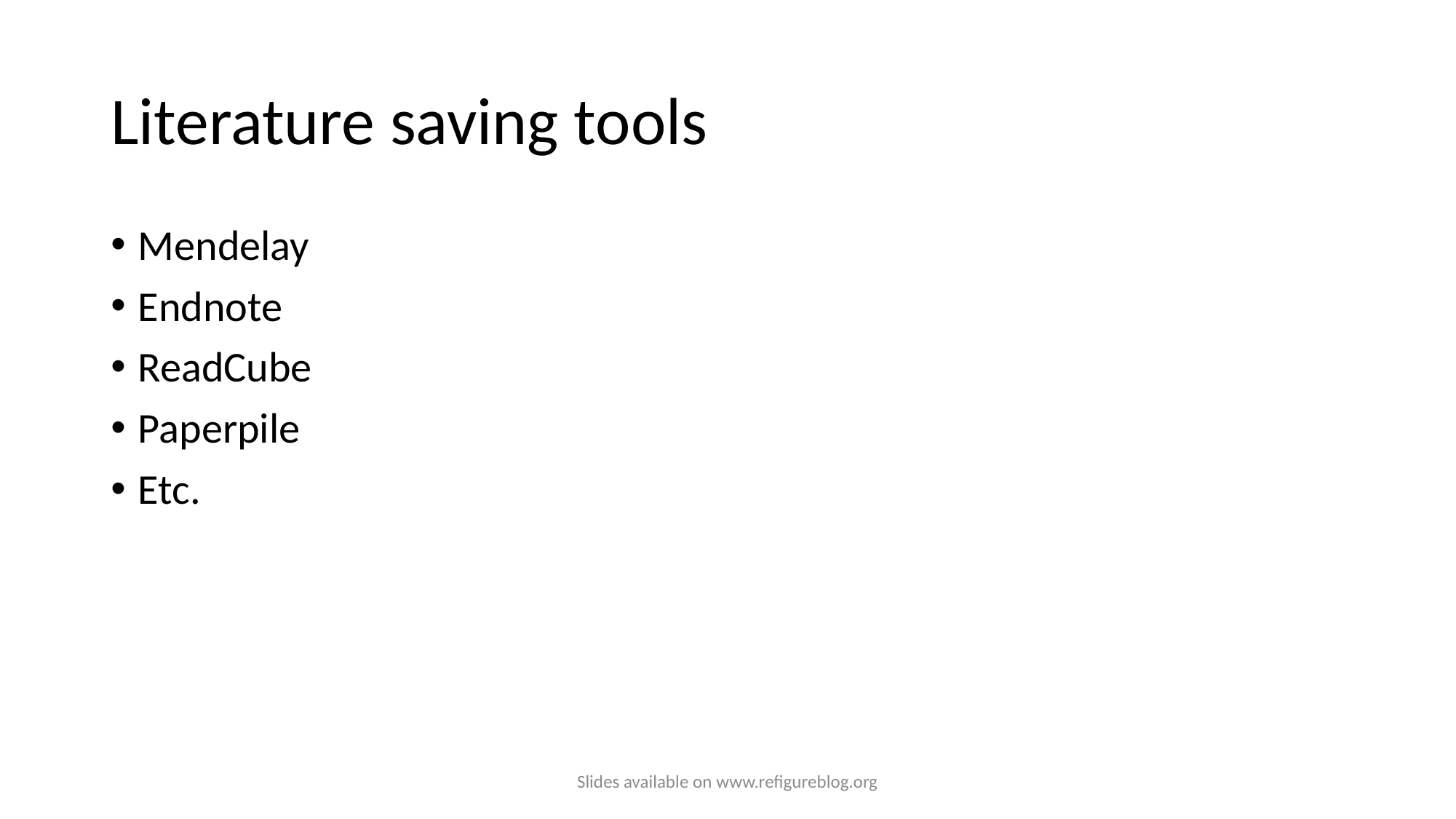

# Literature saving tools
Mendelay
Endnote
ReadCube
Paperpile
Etc.
Slides available on www.refigureblog.org